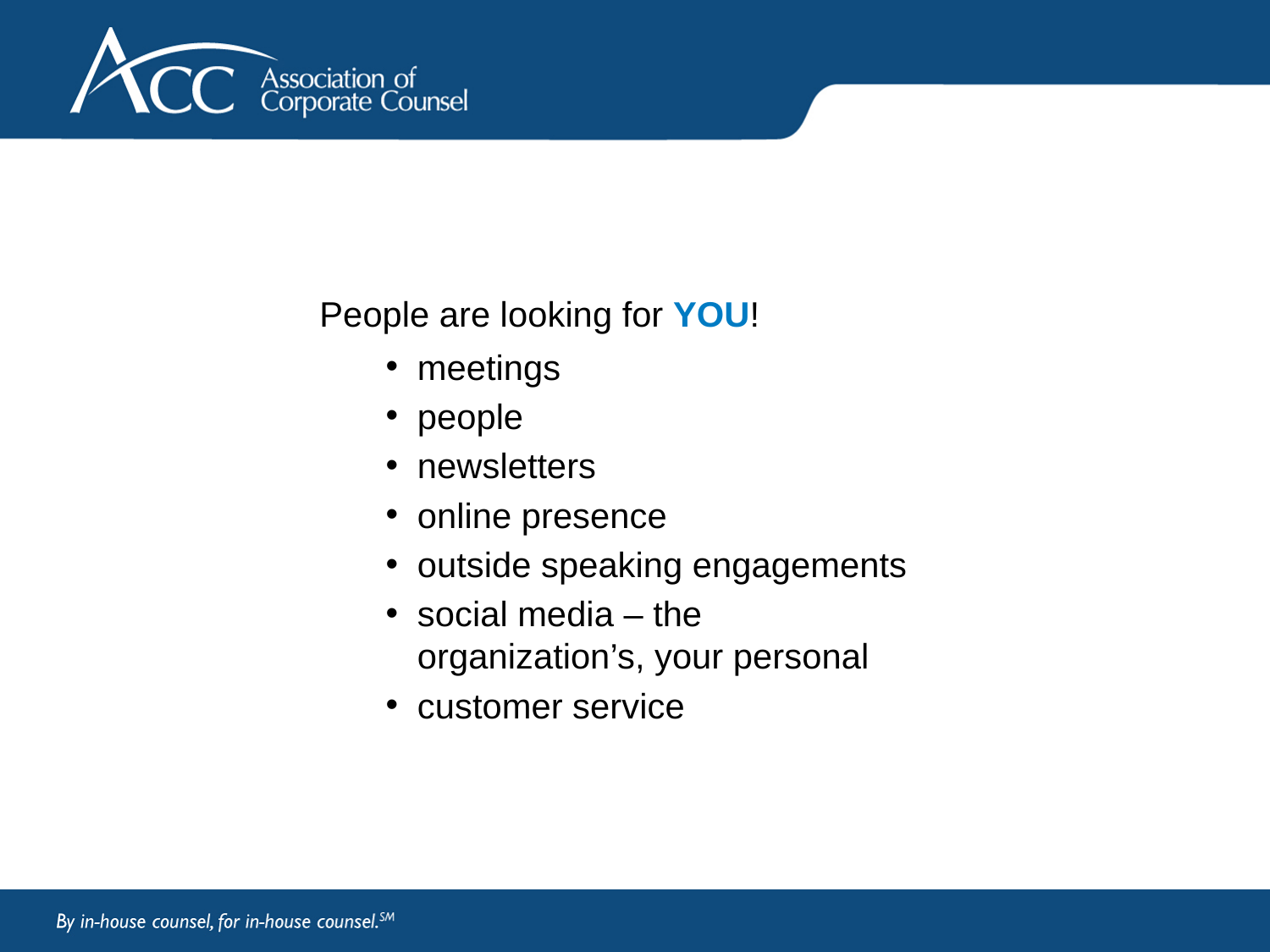

People are looking for YOU!
meetings
people
newsletters
online presence
outside speaking engagements
social media – the organization’s, your personal
customer service